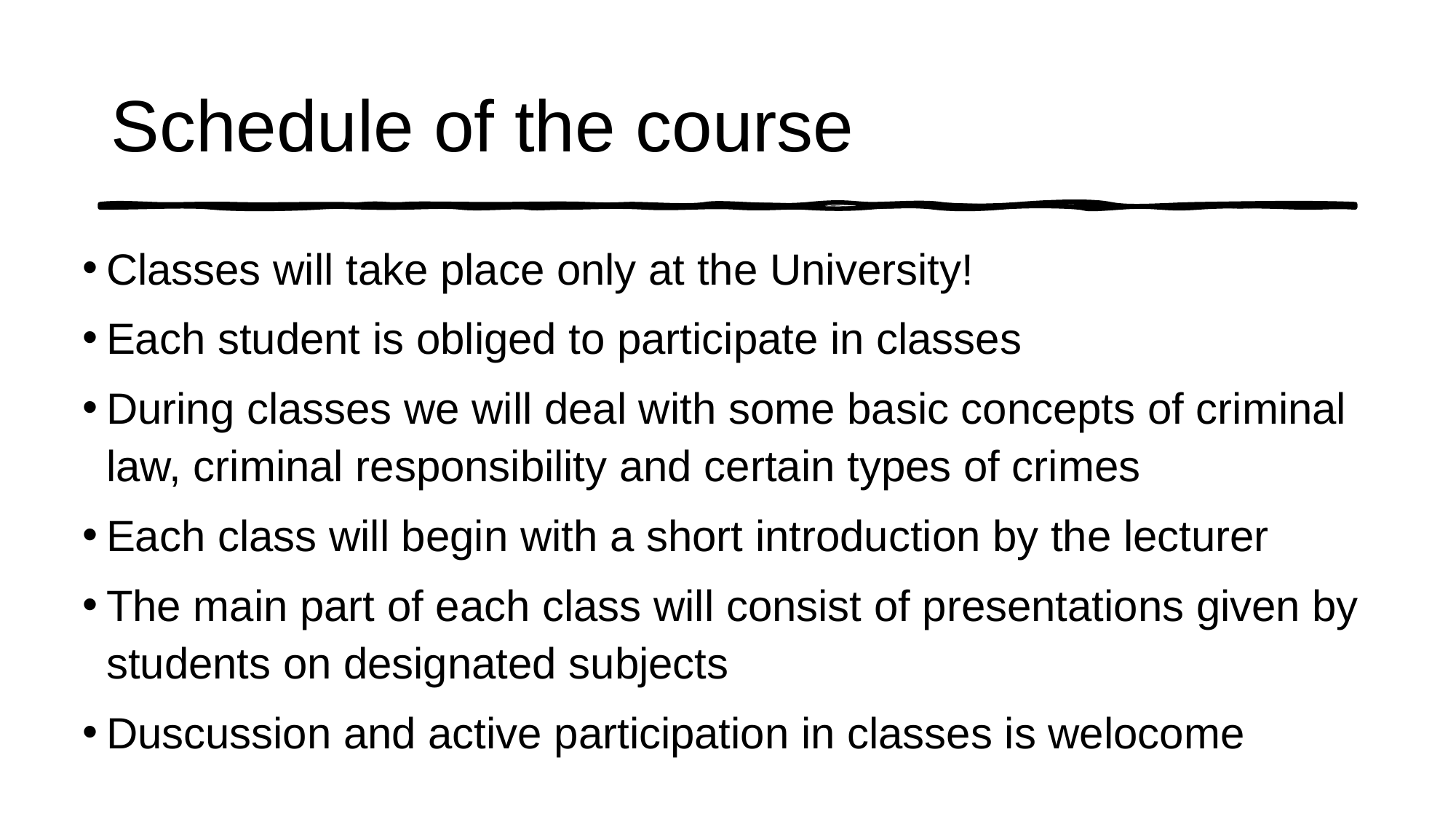

# Schedule of the course
Classes will take place only at the University!
Each student is obliged to participate in classes
During classes we will deal with some basic concepts of criminal law, criminal responsibility and certain types of crimes
Each class will begin with a short introduction by the lecturer
The main part of each class will consist of presentations given by students on designated subjects
Duscussion and active participation in classes is welocome